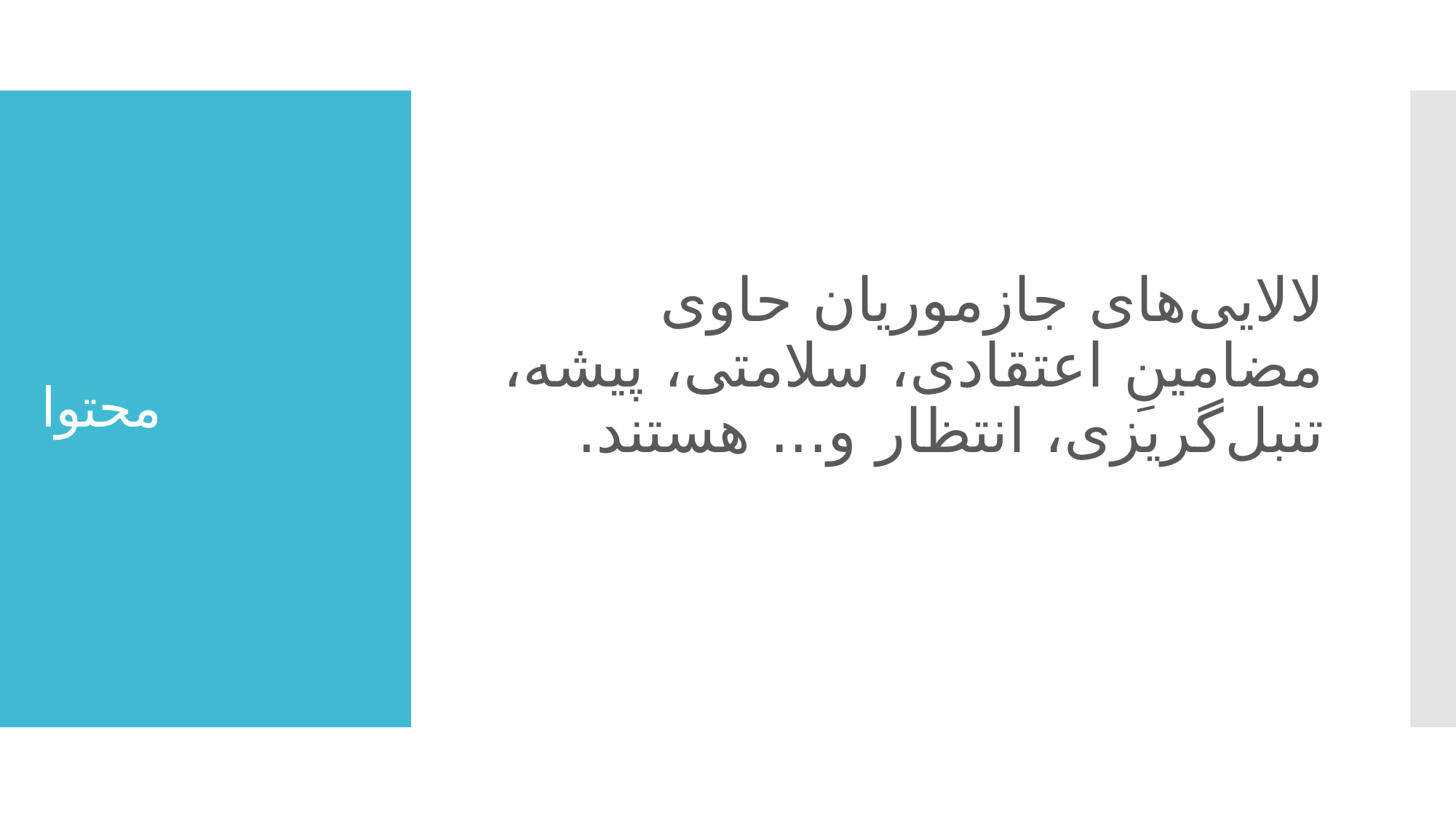

لالایی‌های جازموریان حاوی مضامینِ اعتقادی، سلامتی، پیشه، تنبل‌گریزی، انتظار و... هستند.

# محتوا